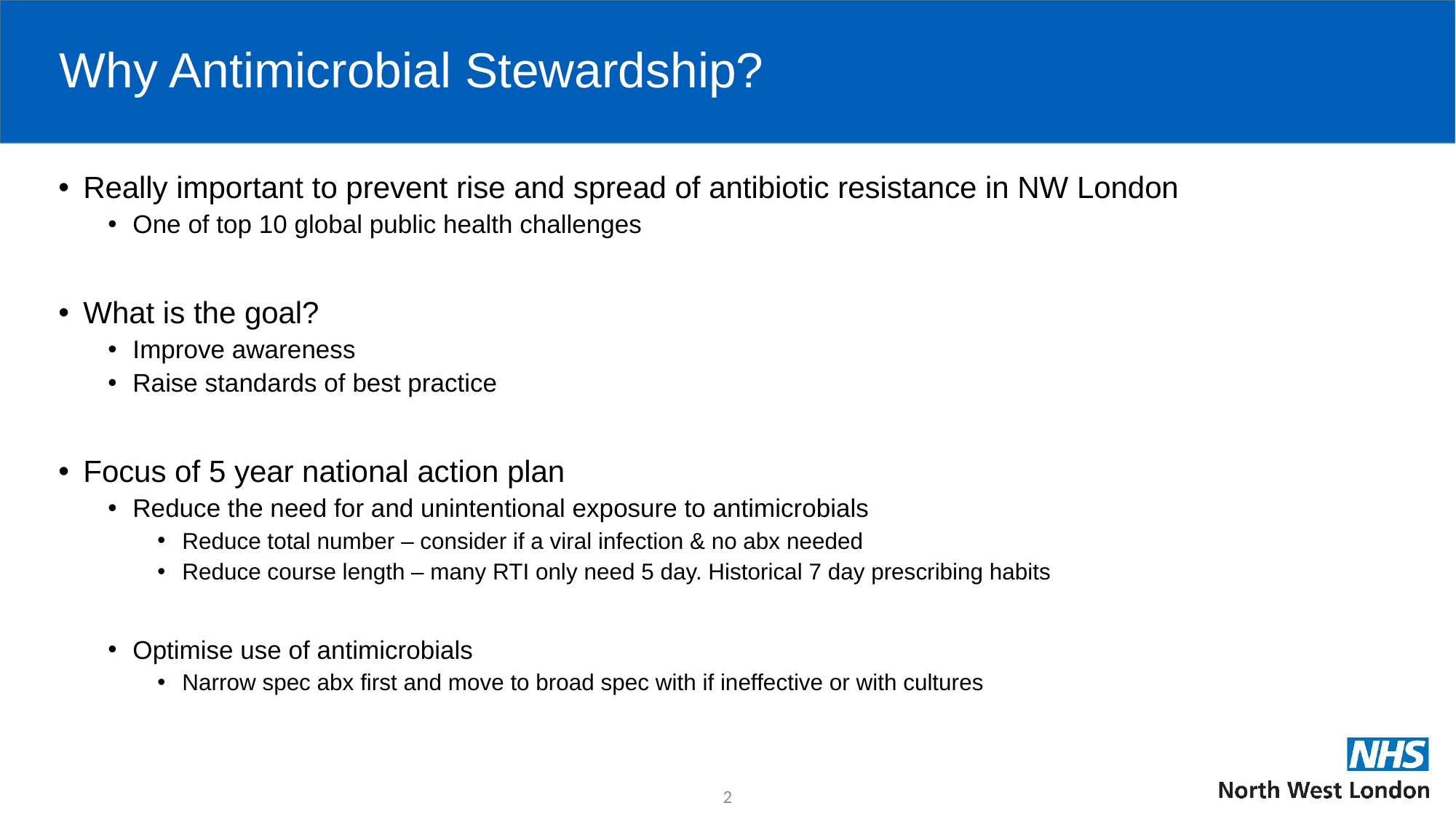

# Why Antimicrobial Stewardship?
Really important to prevent rise and spread of antibiotic resistance in NW London
One of top 10 global public health challenges

What is the goal?
Improve awareness
Raise standards of best practice

Focus of 5 year national action plan
Reduce the need for and unintentional exposure to antimicrobials
Reduce total number – consider if a viral infection & no abx needed
Reduce course length – many RTI only need 5 day. Historical 7 day prescribing habits

Optimise use of antimicrobials
Narrow spec abx first and move to broad spec with if ineffective or with cultures
2